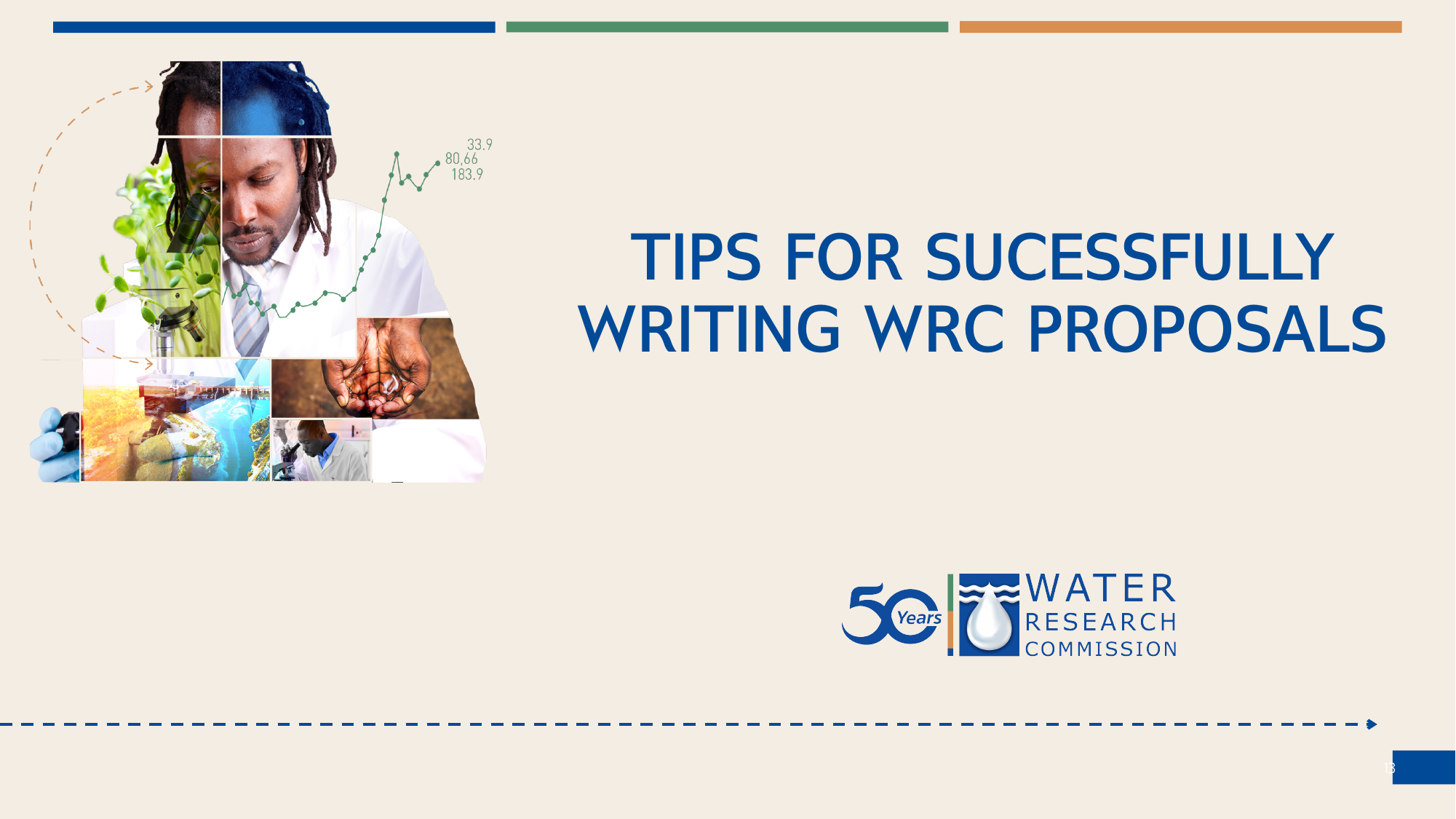

# TIPS FOR SUCESSFULLY WRITING WRC PROPOSALS